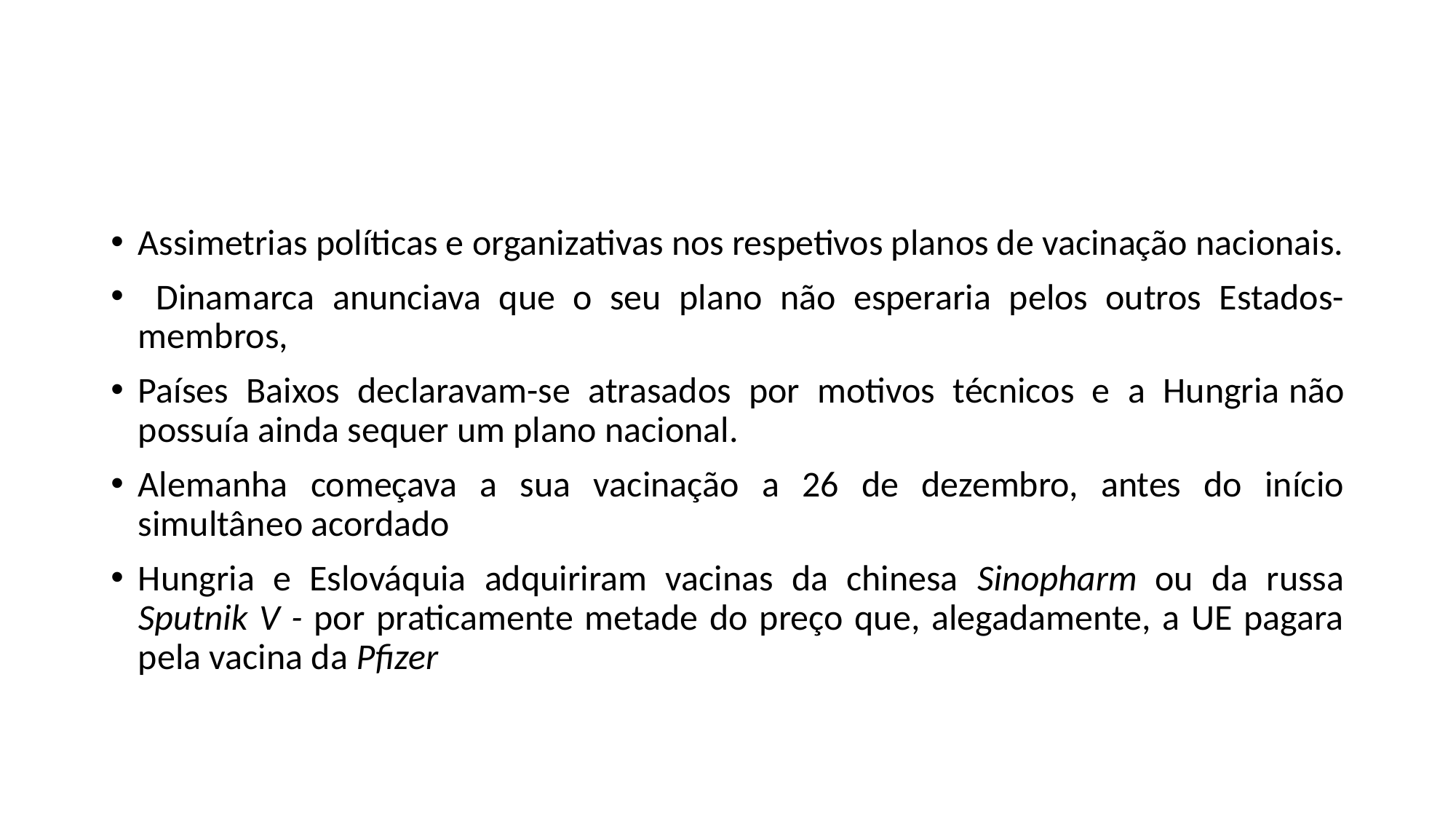

Assimetrias políticas e organizativas nos respetivos planos de vacinação nacionais.
 Dinamarca anunciava que o seu plano não esperaria pelos outros Estados-membros,
Países Baixos declaravam-se atrasados por motivos técnicos e a Hungria não possuía ainda sequer um plano nacional.
Alemanha começava a sua vacinação a 26 de dezembro, antes do início simultâneo acordado
Hungria e Eslováquia adquiriram vacinas da chinesa Sinopharm ou da russa Sputnik V - por praticamente metade do preço que, alegadamente, a UE pagara pela vacina da Pfizer